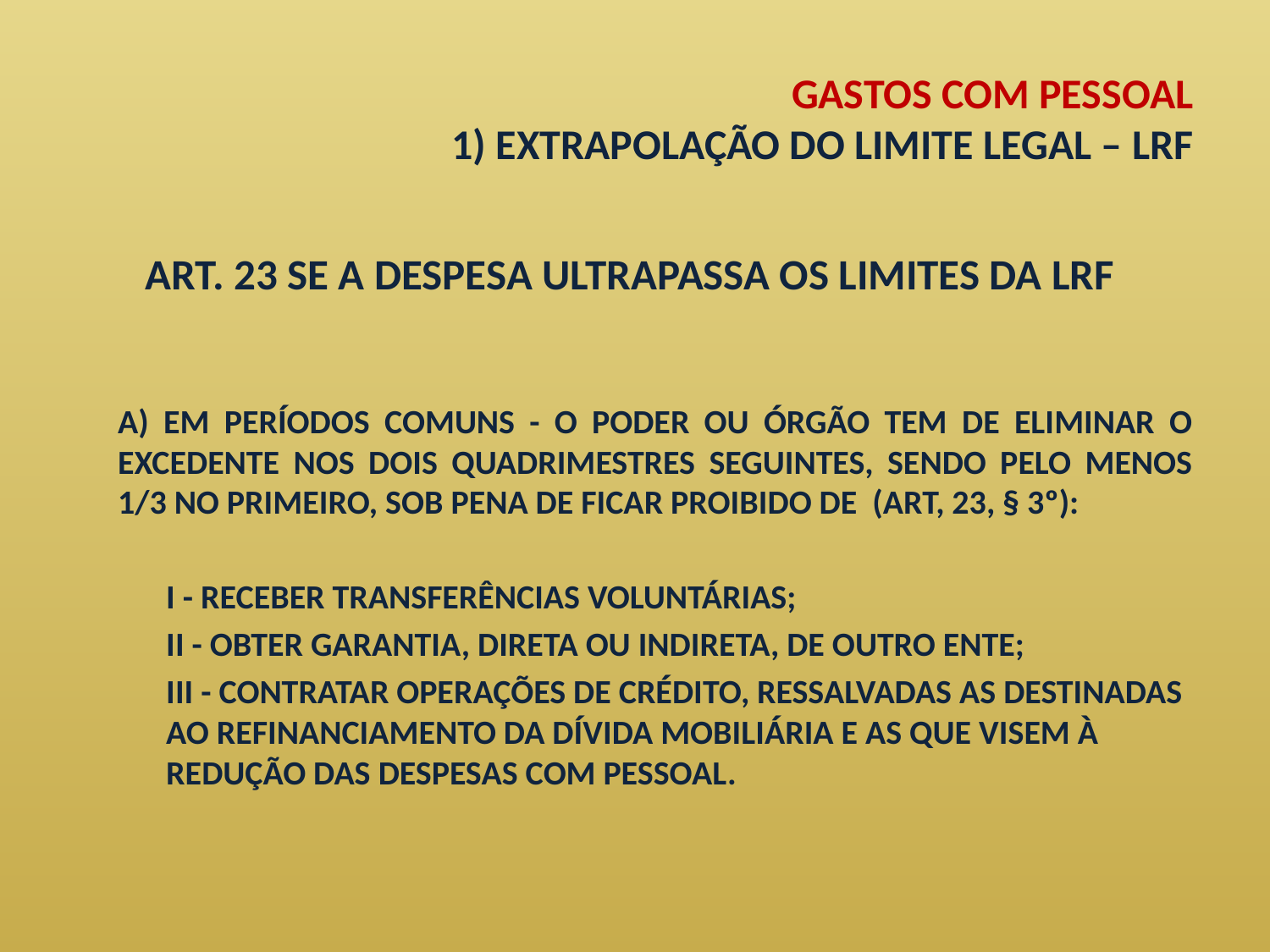

# GASTOS COM PESSOAL 1) EXTRAPOLAÇÃO DO LIMITE LEGAL – LRF

ART. 23 SE A DESPESA ULTRAPASSA OS LIMITES DA LRF

	A) EM PERÍODOS COMUNS - O PODER OU ÓRGÃO TEM DE ELIMINAR O EXCEDENTE NOS DOIS QUADRIMESTRES SEGUINTES, SENDO PELO MENOS 1/3 NO PRIMEIRO, SOB PENA DE FICAR PROIBIDO DE  (ART, 23, § 3º):

	I - RECEBER TRANSFERÊNCIAS VOLUNTÁRIAS;
	II - OBTER GARANTIA, DIRETA OU INDIRETA, DE OUTRO ENTE;
	III - CONTRATAR OPERAÇÕES DE CRÉDITO, RESSALVADAS AS DESTINADAS AO REFINANCIAMENTO DA DÍVIDA MOBILIÁRIA E AS QUE VISEM À REDUÇÃO DAS DESPESAS COM PESSOAL.